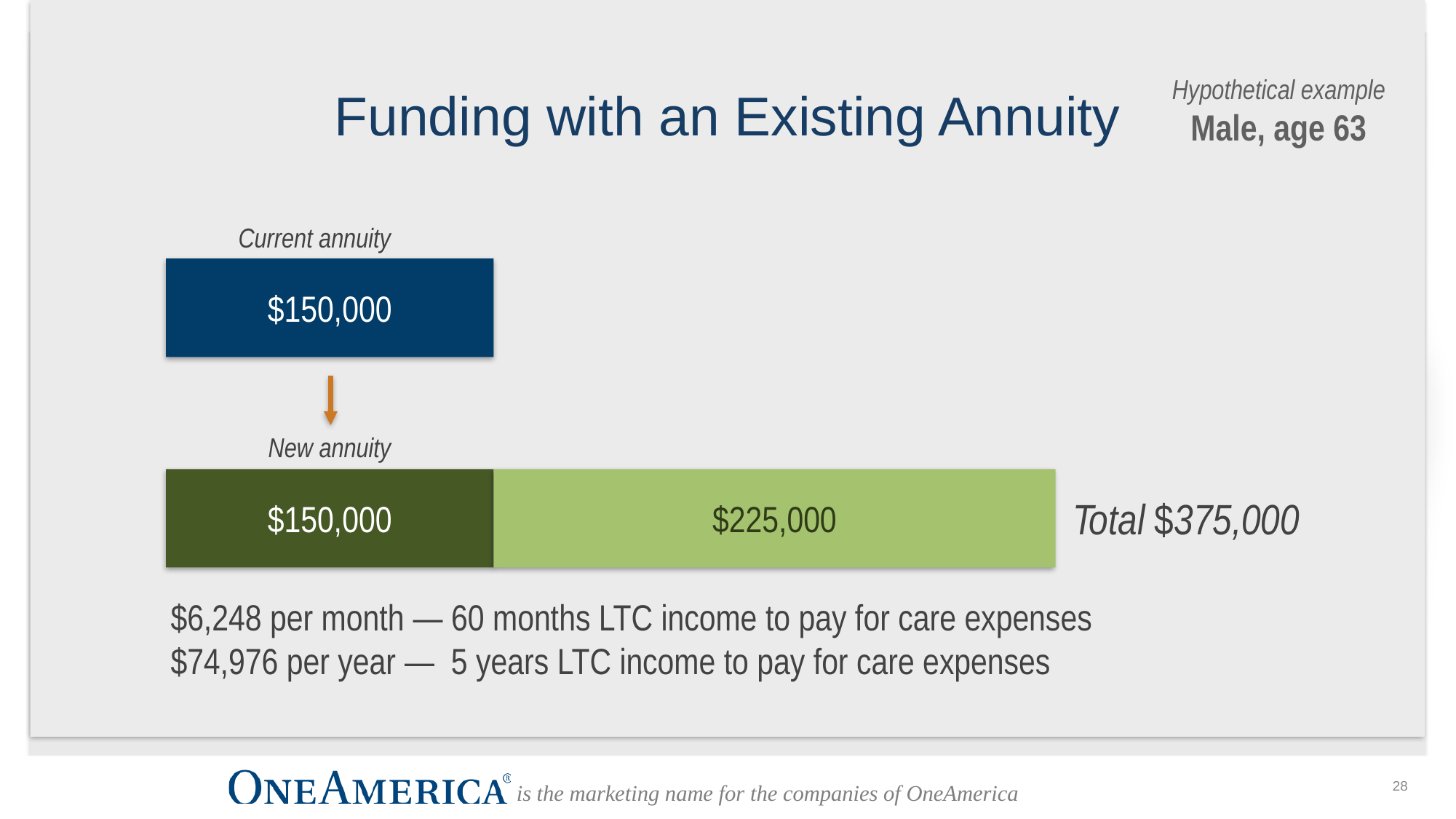

# Funding with an Existing Annuity
Hypothetical example
Male, age 63
Current annuity
$150,000
New annuity
$150,000
$225,000
Total $375,000
$6,248 per month — 60 months LTC income to pay for care expenses
$74,976 per year —  5 years LTC income to pay for care expenses